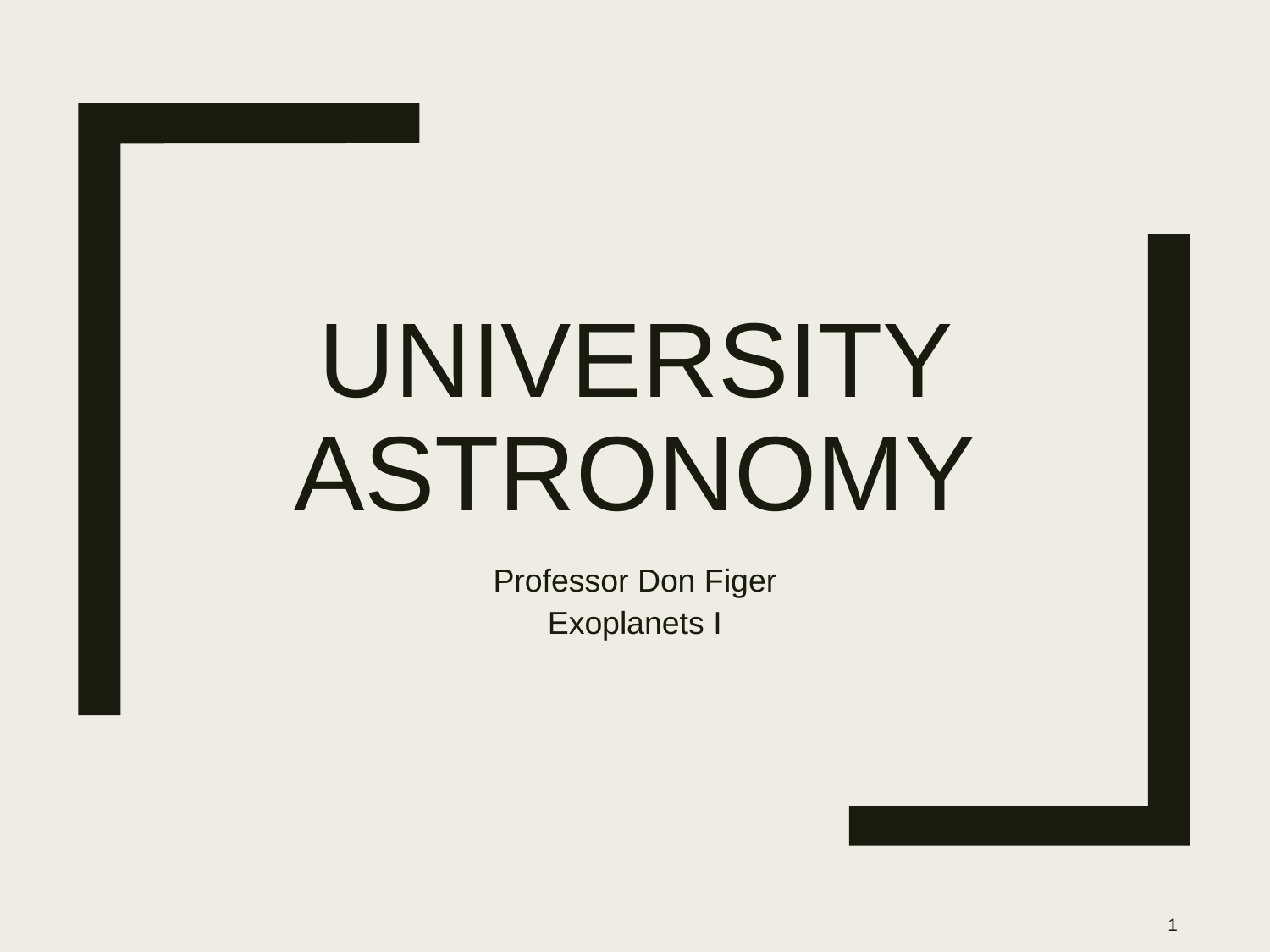

# University Astronomy
Professor Don Figer
Exoplanets I
1